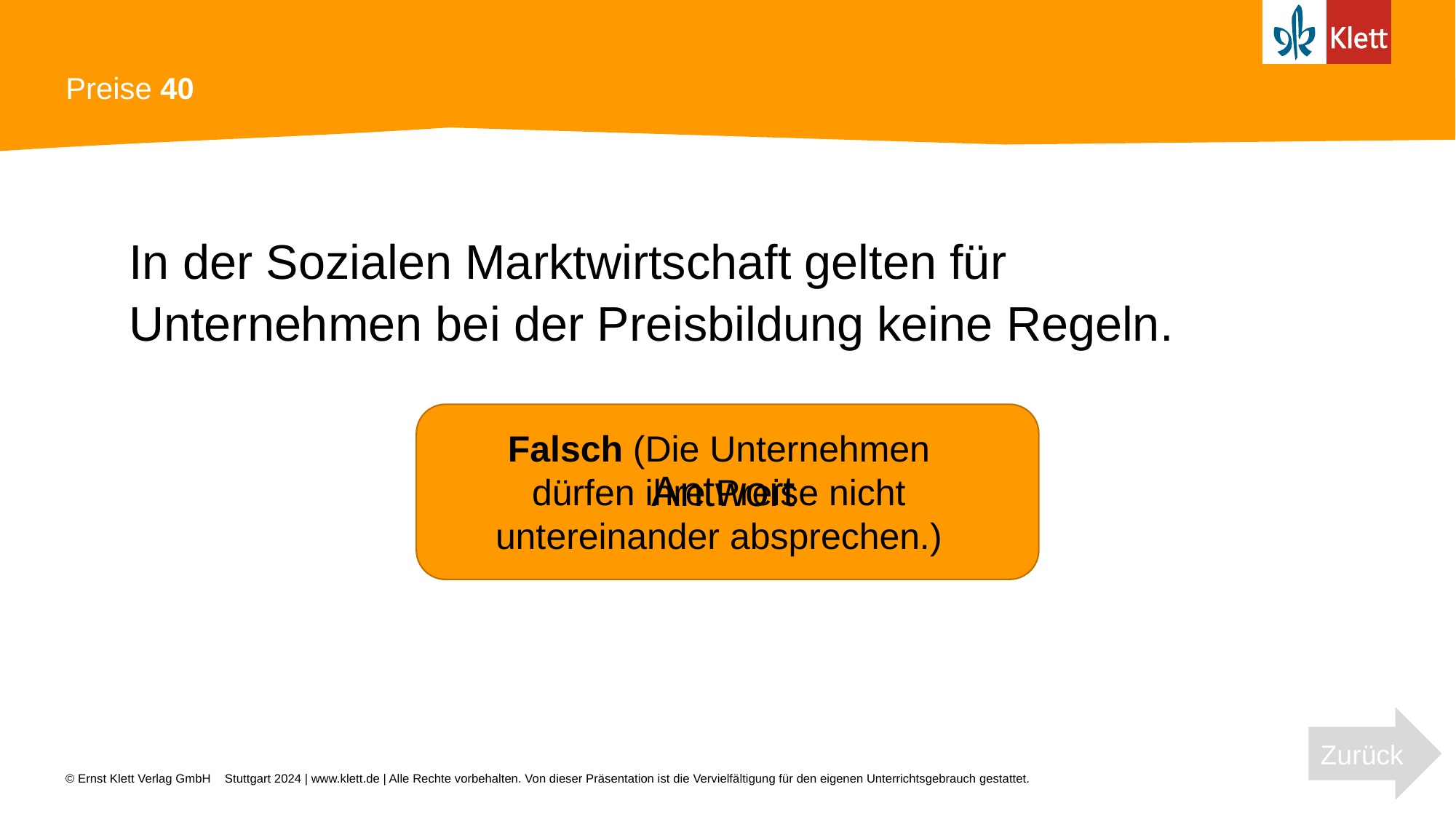

# Preise 40
In der Sozialen Marktwirtschaft gelten für Unternehmen bei der Preisbildung keine Regeln.

Falsch (Die Unternehmen dürfen ihre Preise nicht untereinander absprechen.)
Antwort
Zurück
Stuttgart 2024 | www.klett.de | Alle Rechte vorbehalten. Von dieser Präsentation ist die Vervielfältigung für den eigenen Unterrichtsgebrauch gestattet.